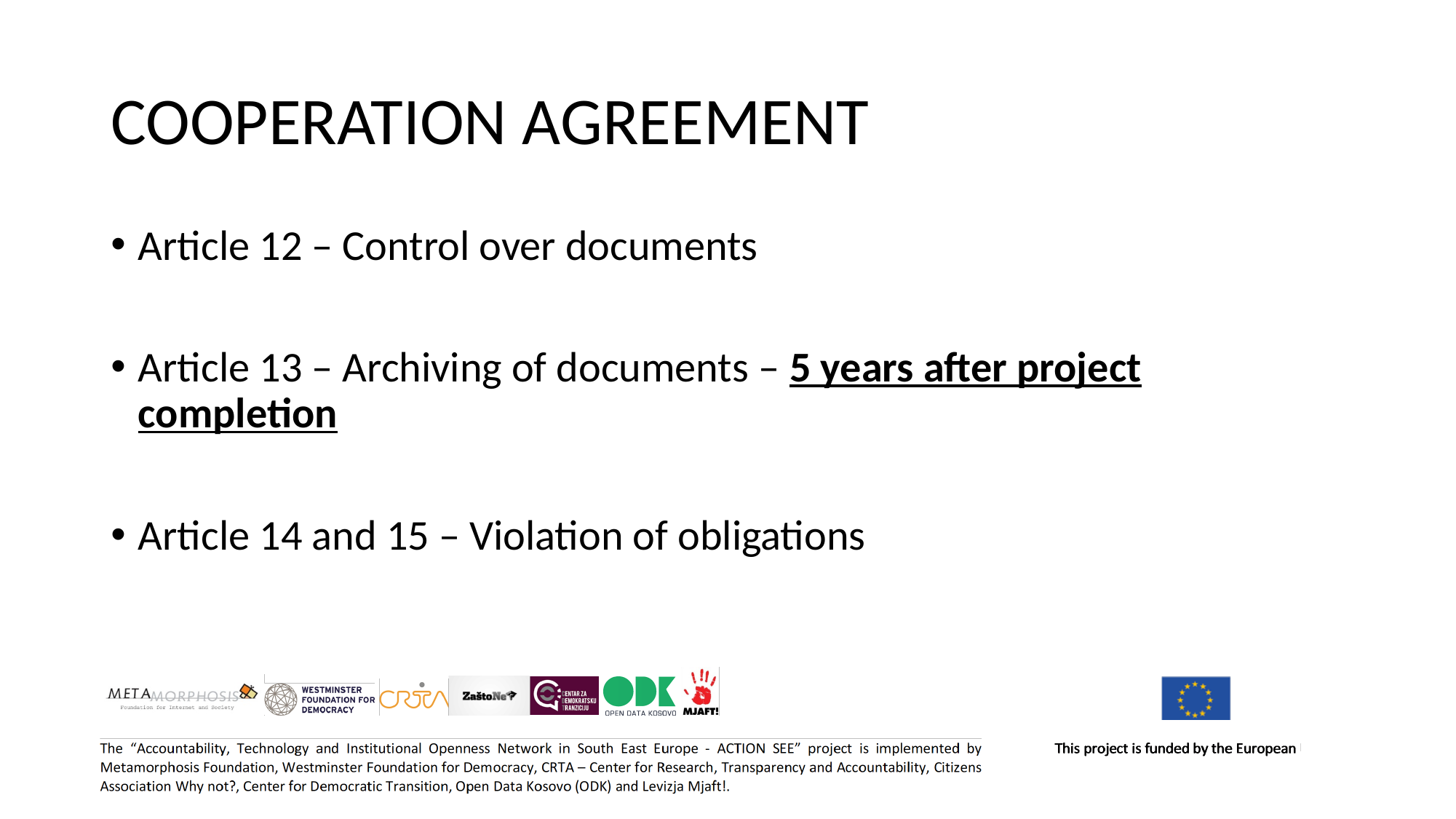

# COOPERATION AGREEMENT
Article 12 – Control over documents

Article 13 – Archiving of documents – 5 years after project completion

Article 14 and 15 – Violation of obligations